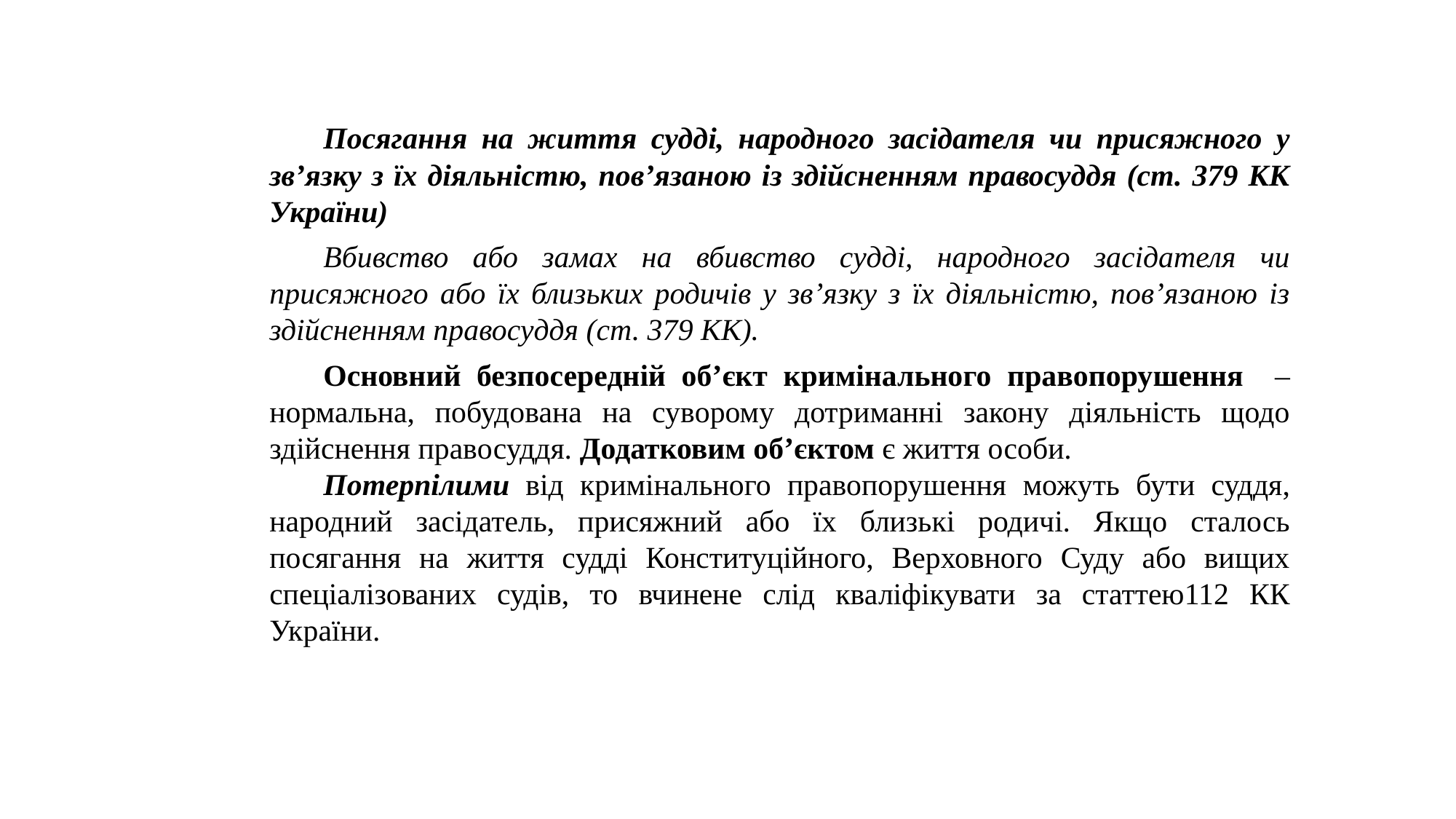

Посягання на життя судді, народного засідателя чи присяжного у зв’язку з їх діяльністю, пов’язаною із здійсненням правосуддя (ст. 379 КК України)
Вбивство або замах на вбивство судді, народного засідателя чи присяжного або їх близьких родичів у зв’язку з їх діяльністю, пов’язаною із здійсненням правосуддя (ст. 379 КК).
Основний безпосередній об’єкт кримінального правопорушення  – нормальна, побудована на суворому дотриманні закону діяльність щодо здійснення правосуддя. Додатковим об’єктом є життя особи.
Потерпілими від кримінального правопорушення можуть бути суддя, народний засідатель, присяжний або їх близькі родичі. Якщо сталось посягання на життя судді Конституційного, Верховного Суду або вищих спеціалізованих судів, то вчинене слід кваліфікувати за статтею112 КК України.